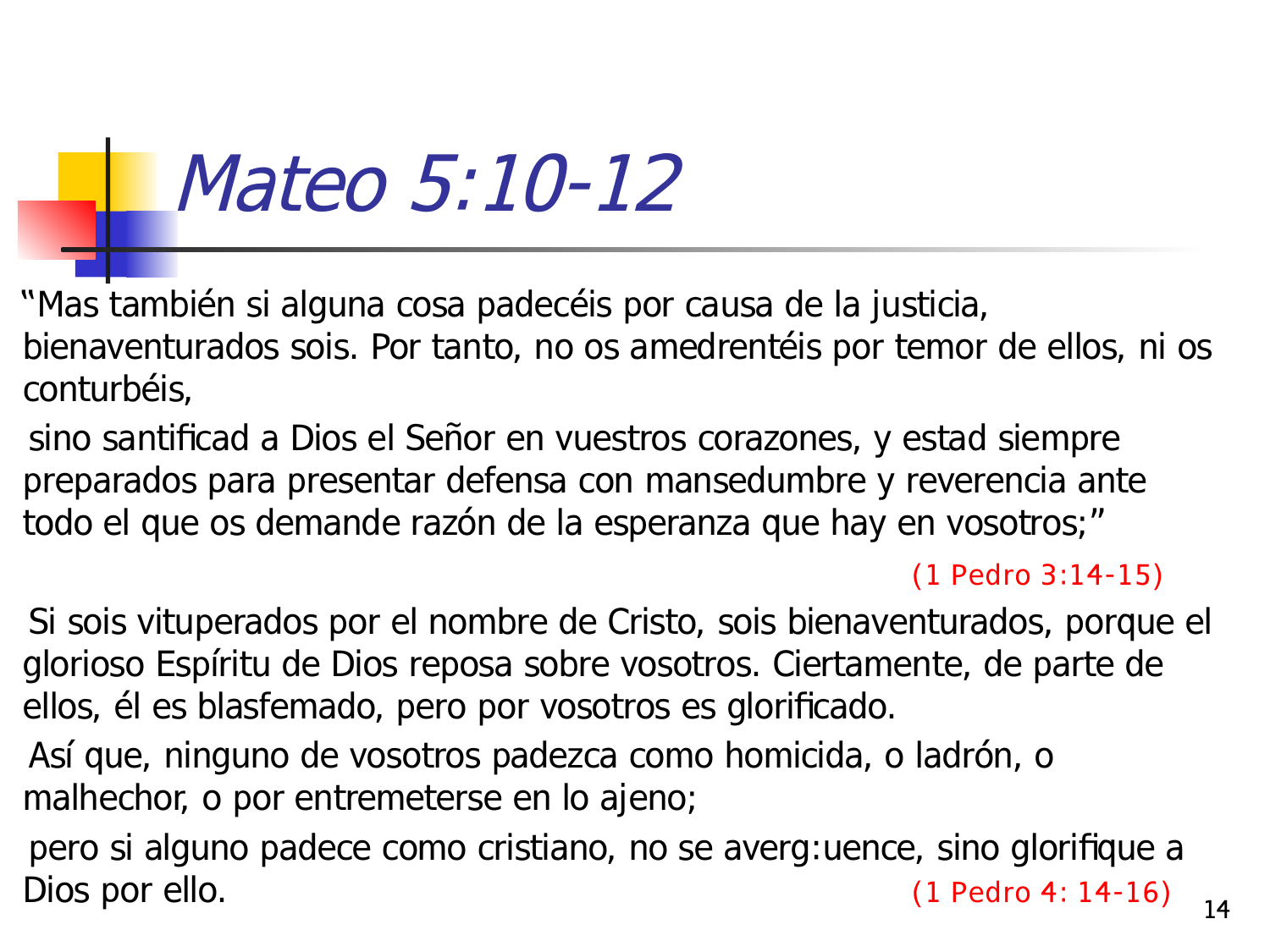

# Mateo 5:10-12
“Mas también si alguna cosa padecéis por causa de la justicia, bienaventurados sois. Por tanto, no os amedrentéis por temor de ellos, ni os conturbéis,
 sino santificad a Dios el Señor en vuestros corazones, y estad siempre preparados para presentar defensa con mansedumbre y reverencia ante todo el que os demande razón de la esperanza que hay en vosotros;”
							(1 Pedro 3:14-15)
 Si sois vituperados por el nombre de Cristo, sois bienaventurados, porque el glorioso Espíritu de Dios reposa sobre vosotros. Ciertamente, de parte de ellos, él es blasfemado, pero por vosotros es glorificado.
 Así que, ninguno de vosotros padezca como homicida, o ladrón, o malhechor, o por entremeterse en lo ajeno;
 pero si alguno padece como cristiano, no se averg:uence, sino glorifique a Dios por ello.						(1 Pedro 4: 14-16)

14